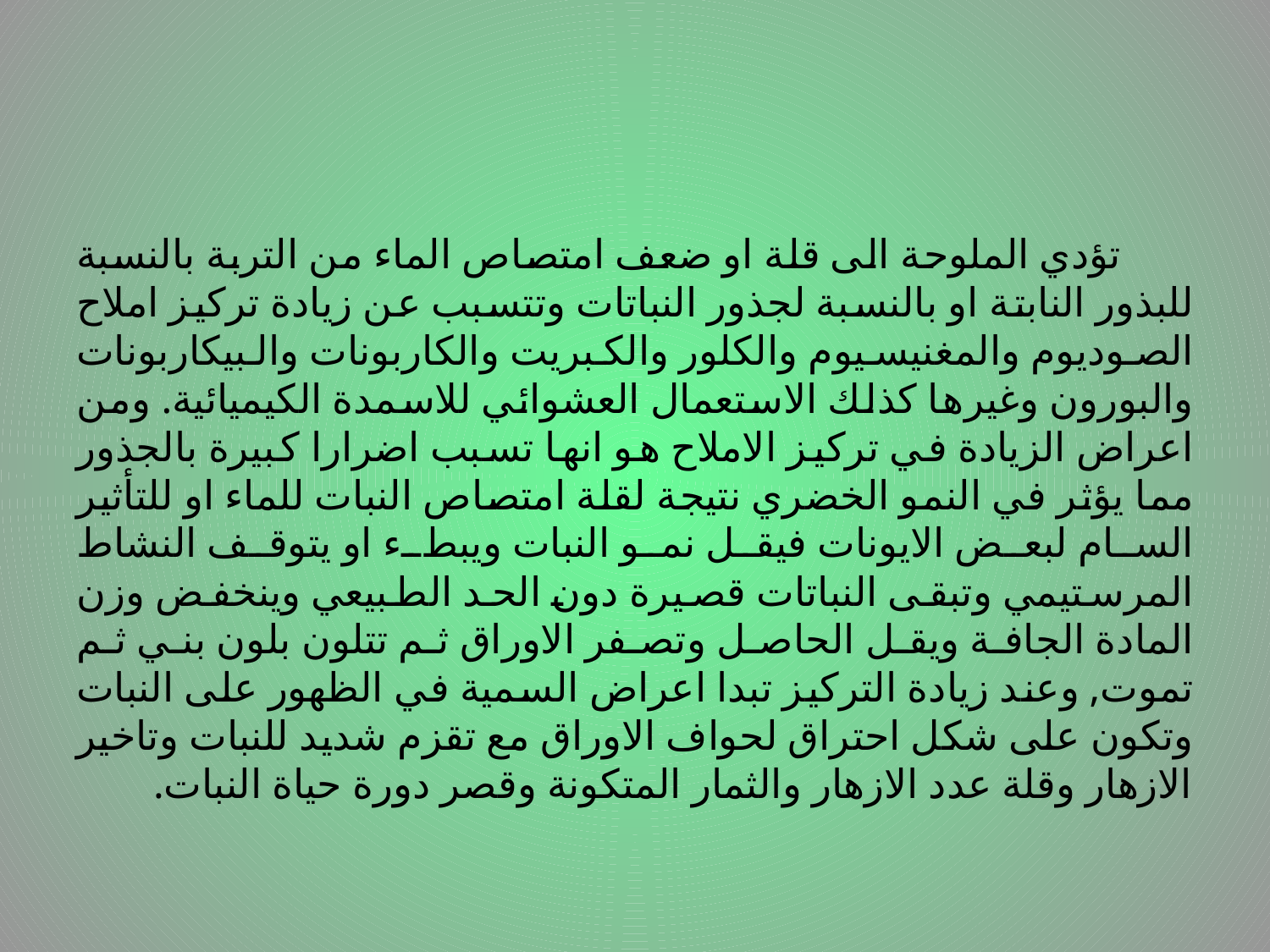

#
       تؤدي الملوحة الى قلة او ضعف امتصاص الماء من التربة بالنسبة للبذور النابتة او بالنسبة لجذور النباتات وتتسبب عن زيادة تركيز املاح الصوديوم والمغنيسيوم والكلور والكبريت والكاربونات والبيكاربونات والبورون وغيرها كذلك الاستعمال العشوائي للاسمدة الكيميائية. ومن اعراض الزيادة في تركيز الاملاح هو انها تسبب اضرارا كبيرة بالجذور مما يؤثر في النمو الخضري نتيجة لقلة امتصاص النبات للماء او للتأثير السام لبعض الايونات فيقل نمو النبات ويبطء او يتوقف النشاط المرستيمي وتبقى النباتات قصيرة دون الحد الطبيعي وينخفض وزن المادة الجافة ويقل الحاصل وتصفر الاوراق ثم تتلون بلون بني ثم تموت, وعند زيادة التركيز تبدا اعراض السمية في الظهور على النبات وتكون على شكل احتراق لحواف الاوراق مع تقزم شديد للنبات وتاخير الازهار وقلة عدد الازهار والثمار المتكونة وقصر دورة حياة النبات.